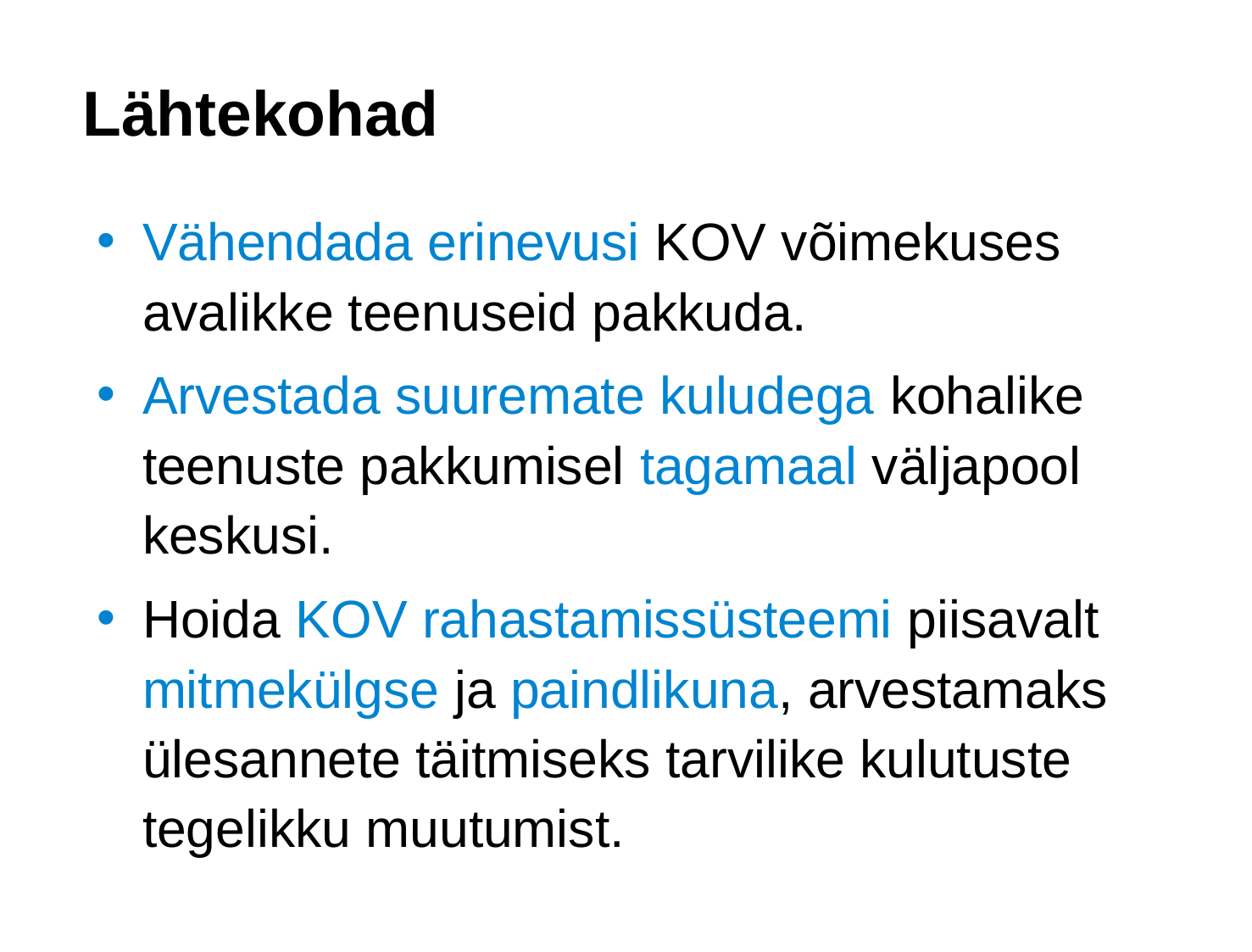

# Lähtekohad
Vähendada erinevusi KOV võimekuses avalikke teenuseid pakkuda.
Arvestada suuremate kuludega kohalike teenuste pakkumisel tagamaal väljapool keskusi.
Hoida KOV rahastamissüsteemi piisavalt mitmekülgse ja paindlikuna, arvestamaks ülesannete täitmiseks tarvilike kulutuste tegelikku muutumist.